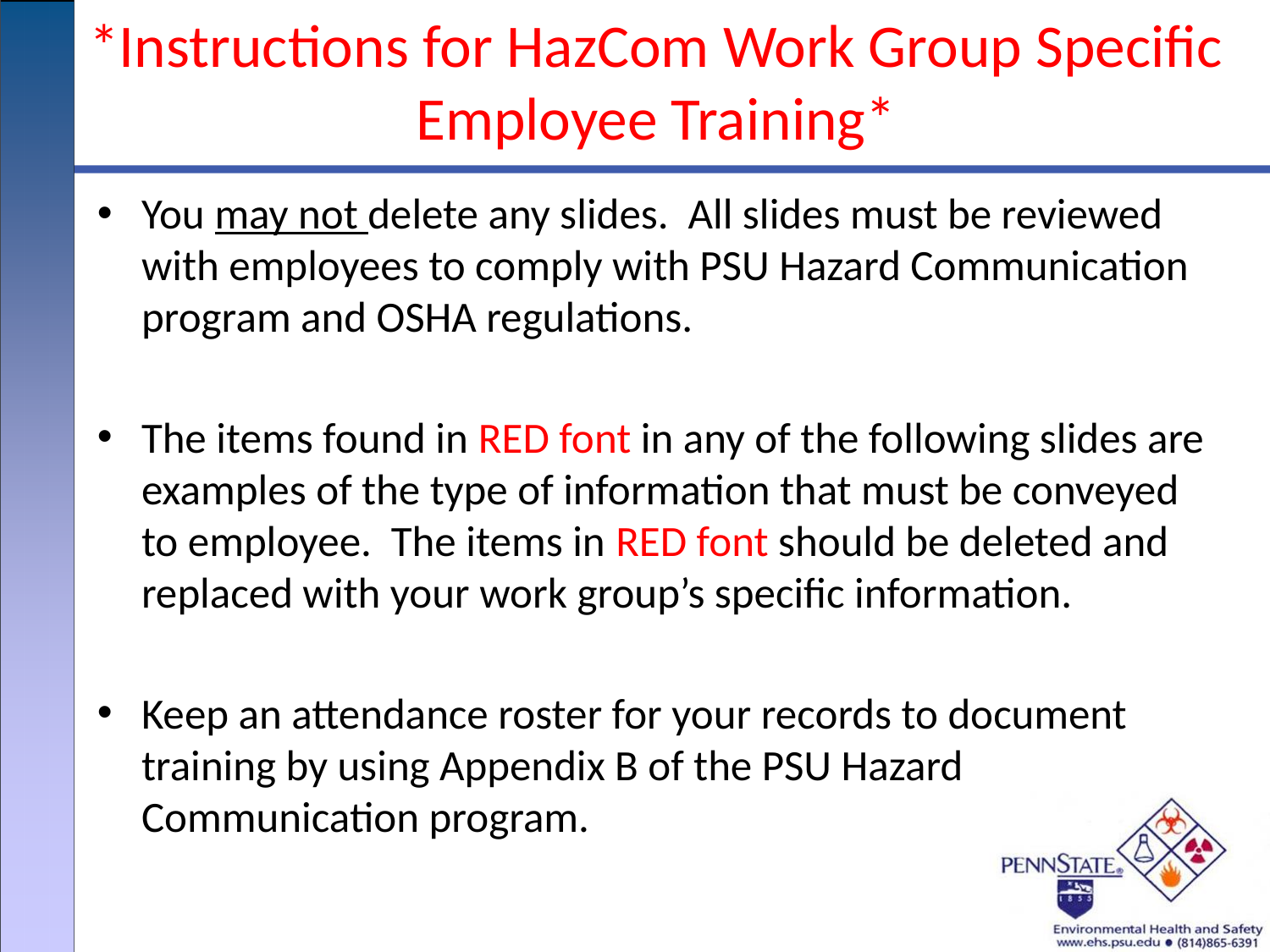

# *Instructions for HazCom Work Group Specific Employee Training*
You may not delete any slides.  All slides must be reviewed with employees to comply with PSU Hazard Communication program and OSHA regulations.

The items found in RED font in any of the following slides are examples of the type of information that must be conveyed to employee.  The items in RED font should be deleted and replaced with your work group’s specific information.

Keep an attendance roster for your records to document training by using Appendix B of the PSU Hazard Communication program.